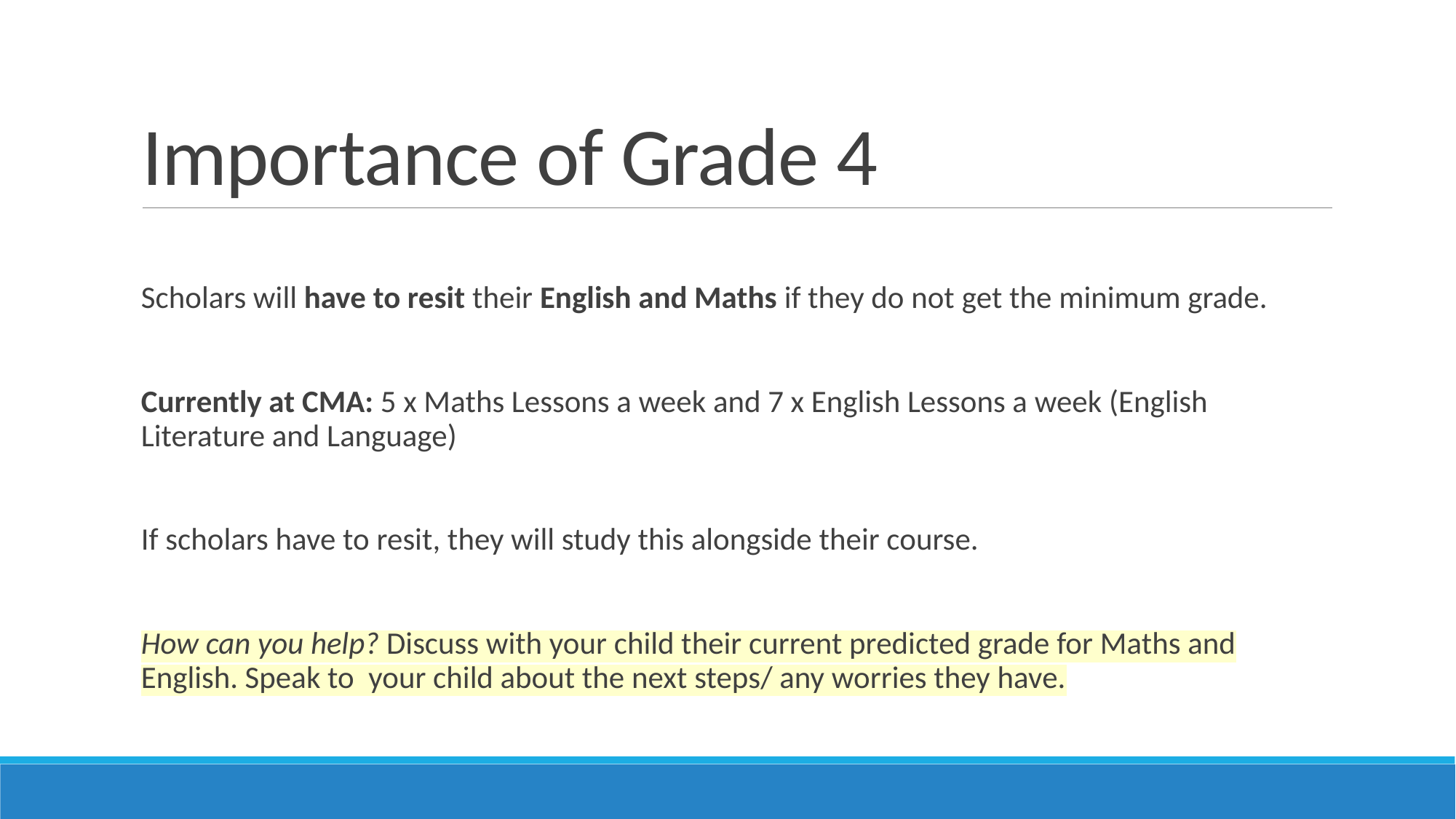

# Importance of Grade 4

Scholars will have to resit their English and Maths if they do not get the minimum grade.

Currently at CMA: 5 x Maths Lessons a week and 7 x English Lessons a week (English Literature and Language)

If scholars have to resit, they will study this alongside their course.

How can you help? Discuss with your child their current predicted grade for Maths and English. Speak to  your child about the next steps/ any worries they have.